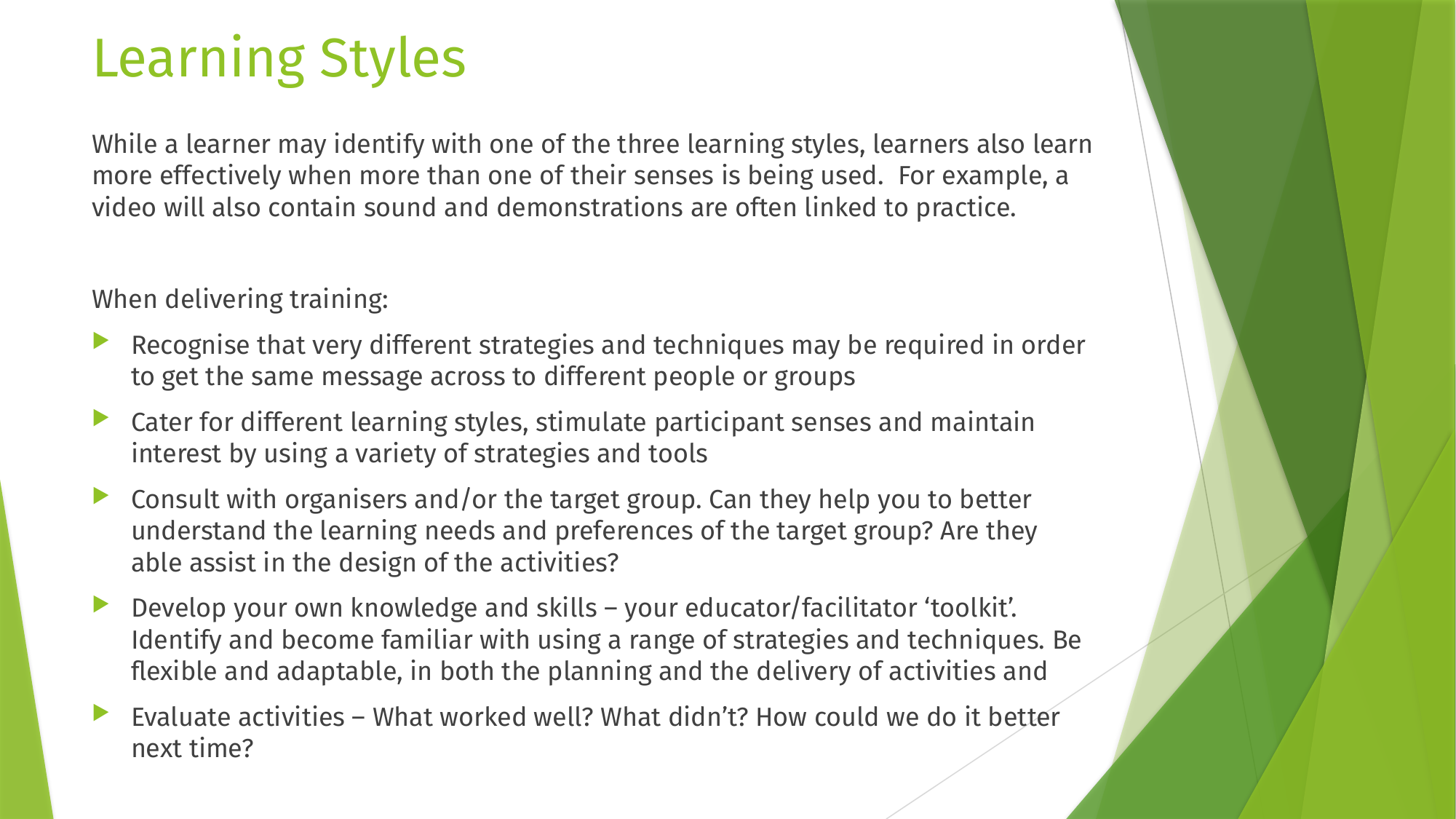

# Learning Styles
While a learner may identify with one of the three learning styles, learners also learn more effectively when more than one of their senses is being used.  For example, a video will also contain sound and demonstrations are often linked to practice.

When delivering training:
Recognise that very different strategies and techniques may be required in order to get the same message across to different people or groups
Cater for different learning styles, stimulate participant senses and maintain interest by using a variety of strategies and tools
Consult with organisers and/or the target group. Can they help you to better understand the learning needs and preferences of the target group? Are they able assist in the design of the activities?
Develop your own knowledge and skills – your educator/facilitator ‘toolkit’. Identify and become familiar with using a range of strategies and techniques. Be flexible and adaptable, in both the planning and the delivery of activities and
Evaluate activities – What worked well? What didn’t? How could we do it better next time?